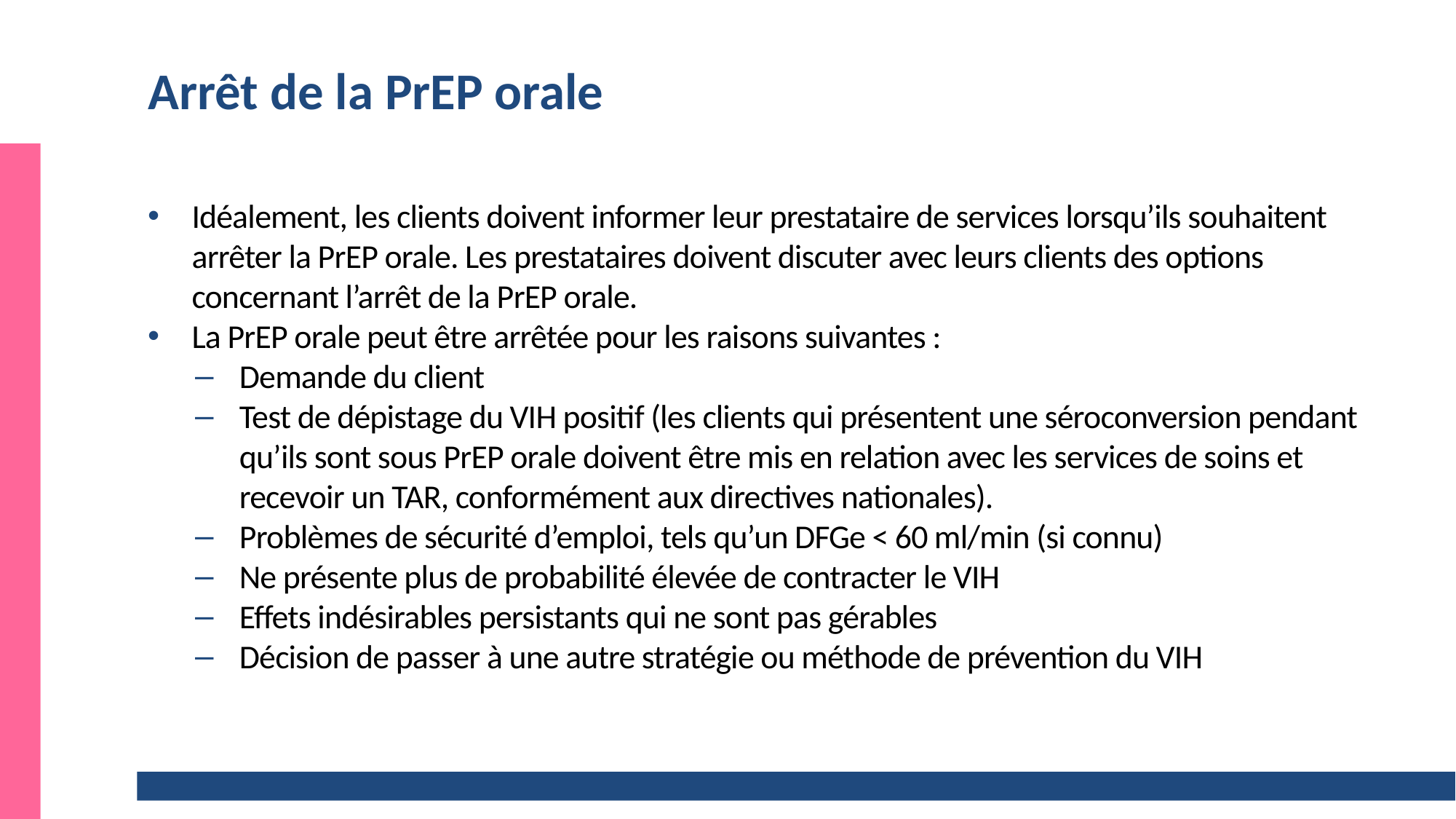

# Arrêt de la PrEP orale
Idéalement, les clients doivent informer leur prestataire de services lorsqu’ils souhaitent arrêter la PrEP orale. Les prestataires doivent discuter avec leurs clients des options concernant l’arrêt de la PrEP orale.
La PrEP orale peut être arrêtée pour les raisons suivantes :
Demande du client
Test de dépistage du VIH positif (les clients qui présentent une séroconversion pendant qu’ils sont sous PrEP orale doivent être mis en relation avec les services de soins et recevoir un TAR, conformément aux directives nationales).
Problèmes de sécurité d’emploi, tels qu’un DFGe < 60 ml/min (si connu)
Ne présente plus de probabilité élevée de contracter le VIH
Effets indésirables persistants qui ne sont pas gérables
Décision de passer à une autre stratégie ou méthode de prévention du VIH